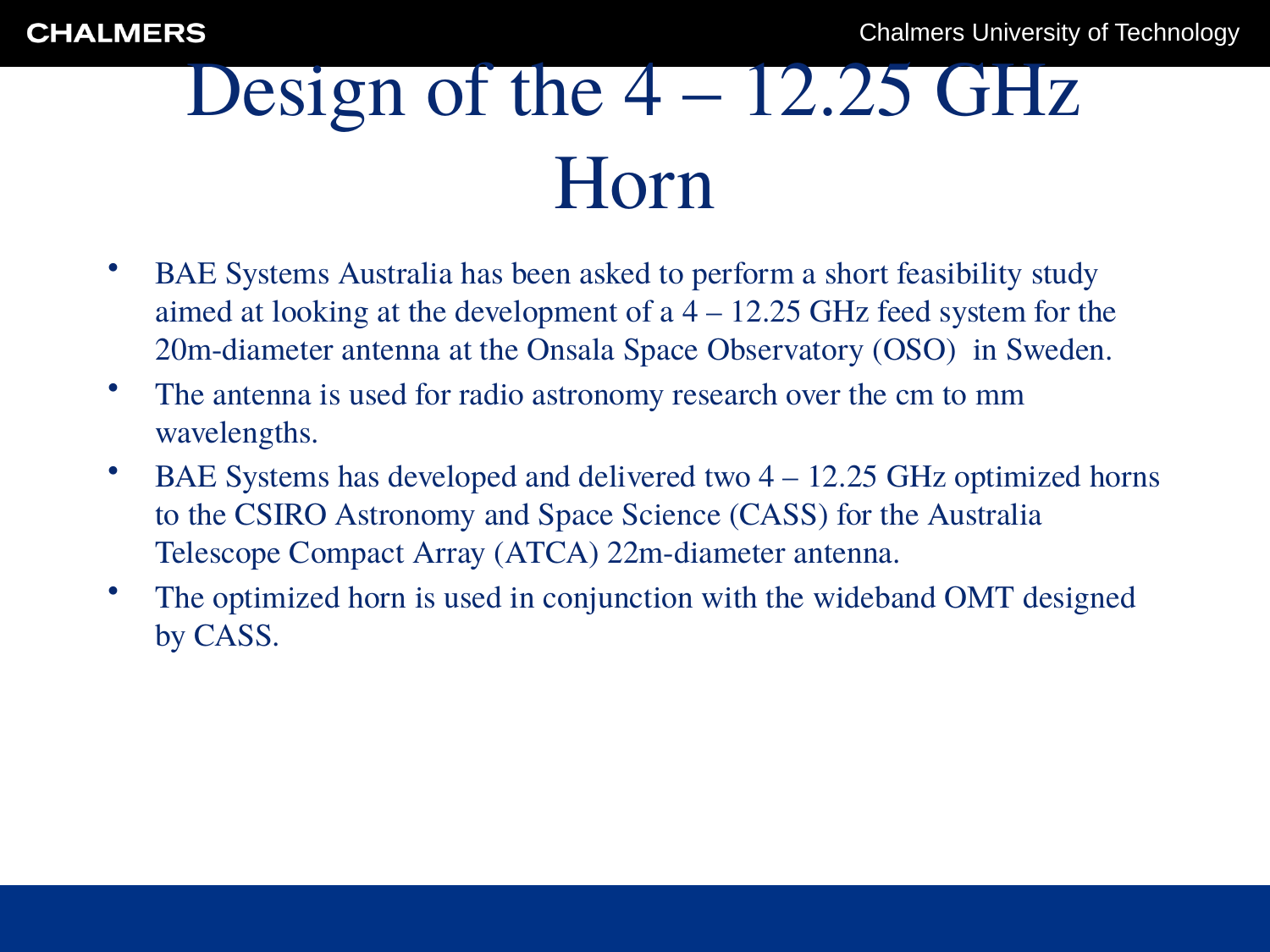

# Design of the 4 – 12.25 GHz Horn
BAE Systems Australia has been asked to perform a short feasibility study aimed at looking at the development of a 4 – 12.25 GHz feed system for the 20m-diameter antenna at the Onsala Space Observatory (OSO)  in Sweden.
The antenna is used for radio astronomy research over the cm to mm wavelengths.
BAE Systems has developed and delivered two 4 – 12.25 GHz optimized horns to the CSIRO Astronomy and Space Science (CASS) for the Australia Telescope Compact Array (ATCA) 22m-diameter antenna.
The optimized horn is used in conjunction with the wideband OMT designed by CASS.